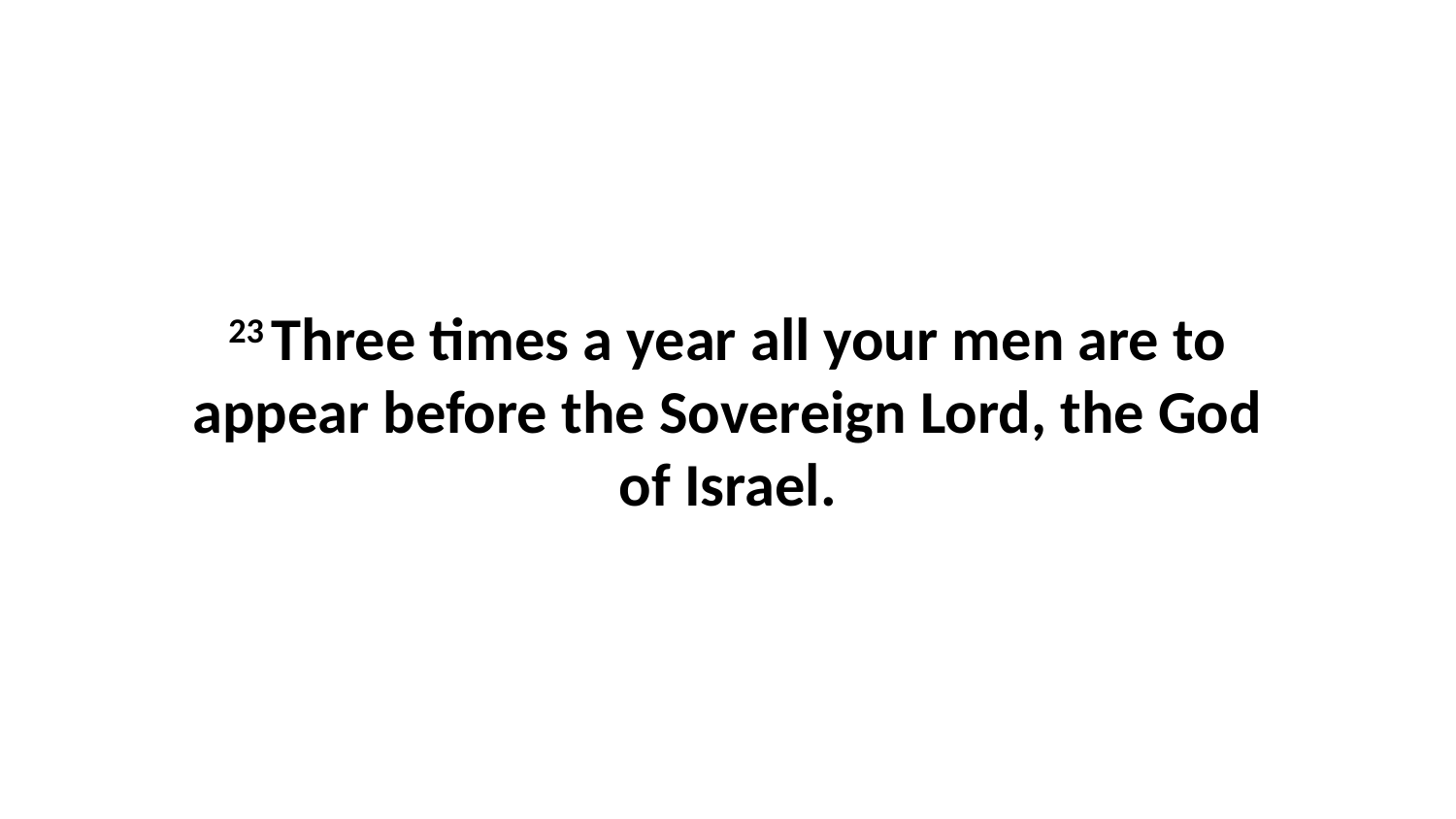

23 Three times a year all your men are to appear before the Sovereign Lord, the God of Israel.